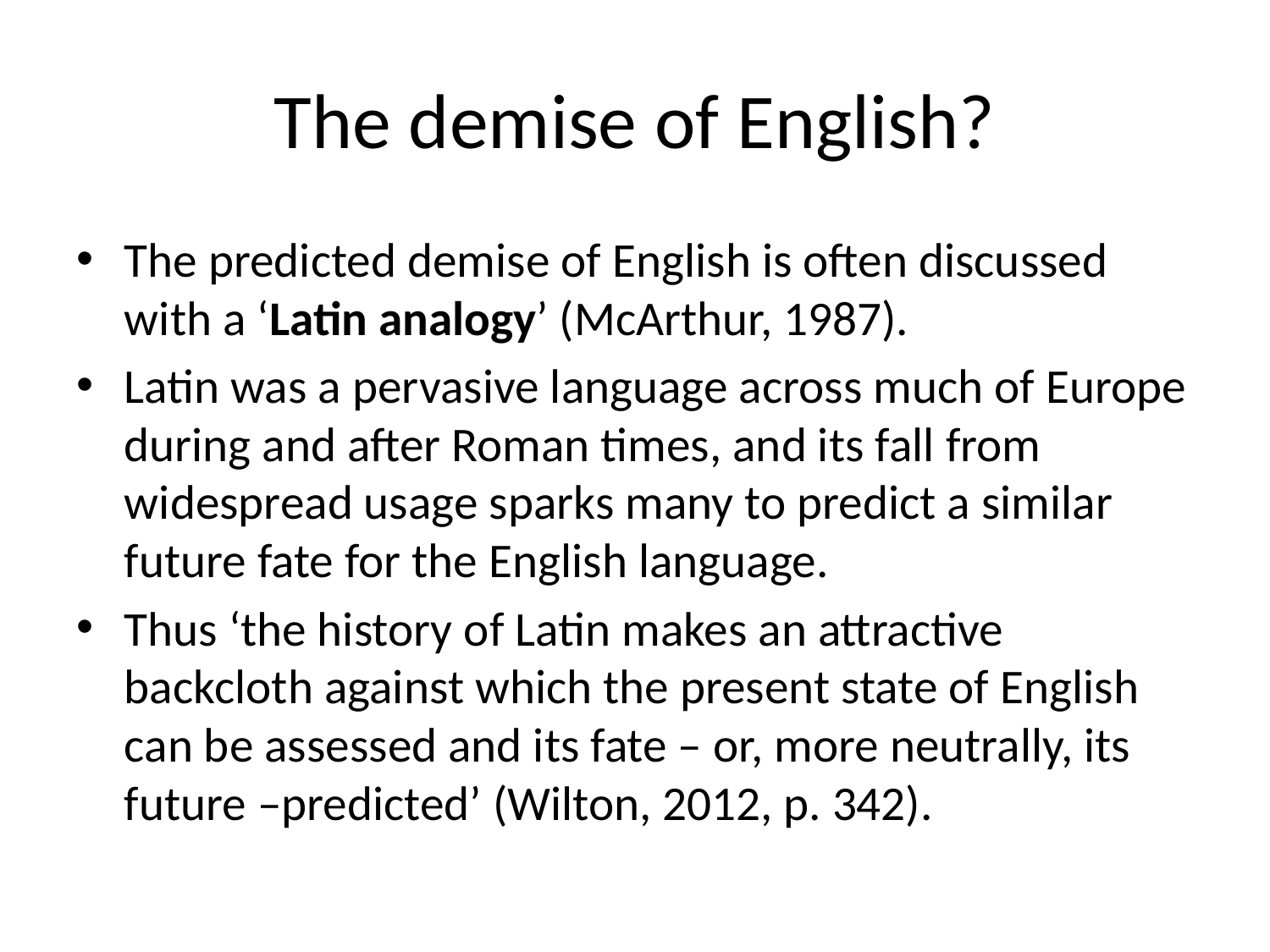

# The demise of English?
The predicted demise of English is often discussed with a ‘Latin analogy’ (McArthur, 1987).
Latin was a pervasive language across much of Europe during and after Roman times, and its fall from widespread usage sparks many to predict a similar future fate for the English language.
Thus ‘the history of Latin makes an attractive backcloth against which the present state of English can be assessed and its fate – or, more neutrally, its future –predicted’ (Wilton, 2012, p. 342).